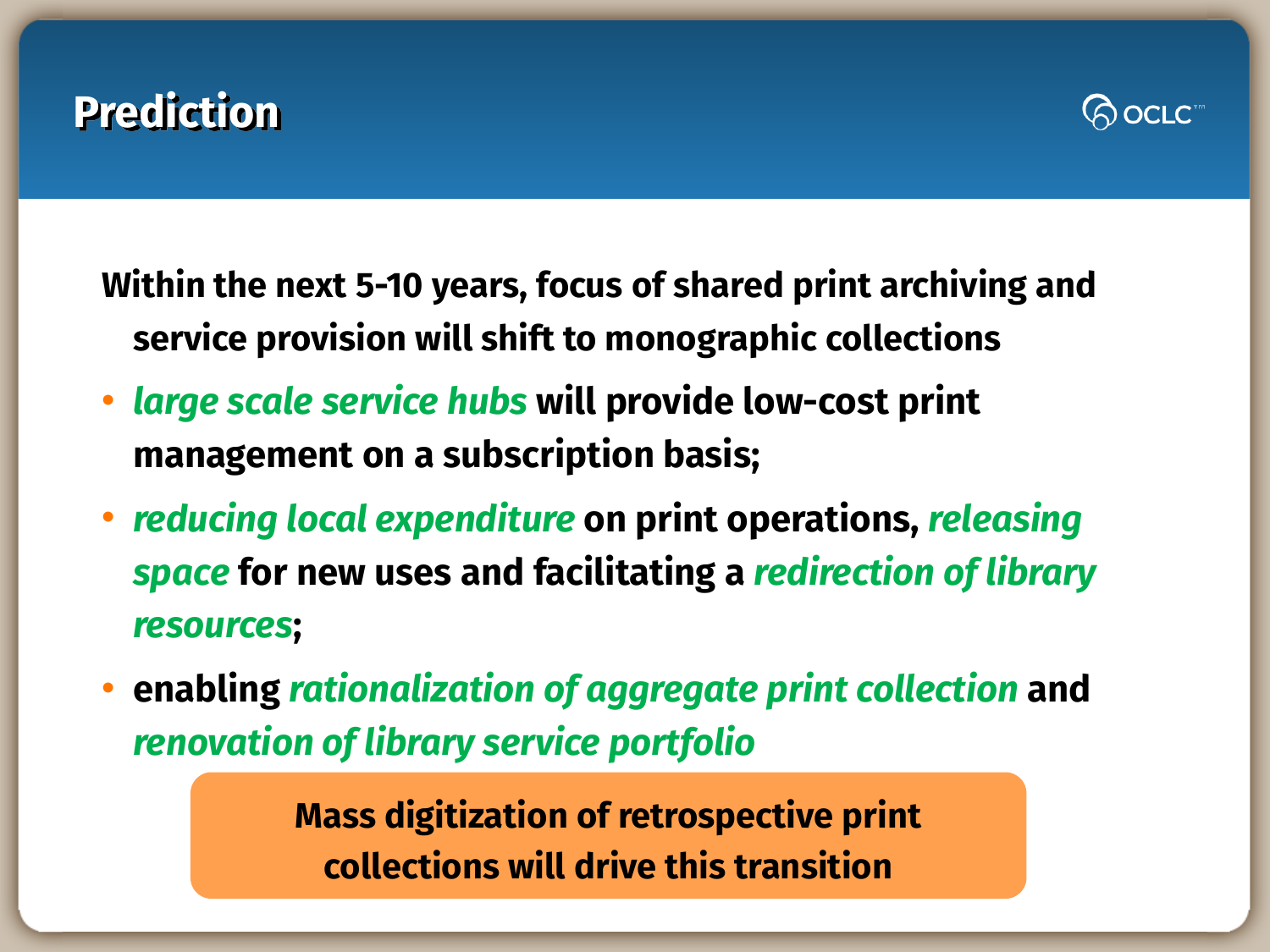

# Prediction
Within the next 5-10 years, focus of shared print archiving and service provision will shift to monographic collections
large scale service hubs will provide low-cost print management on a subscription basis;
reducing local expenditure on print operations, releasing space for new uses and facilitating a redirection of library resources;
enabling rationalization of aggregate print collection and renovation of library service portfolio

Mass digitization of retrospective print collections will drive this transition